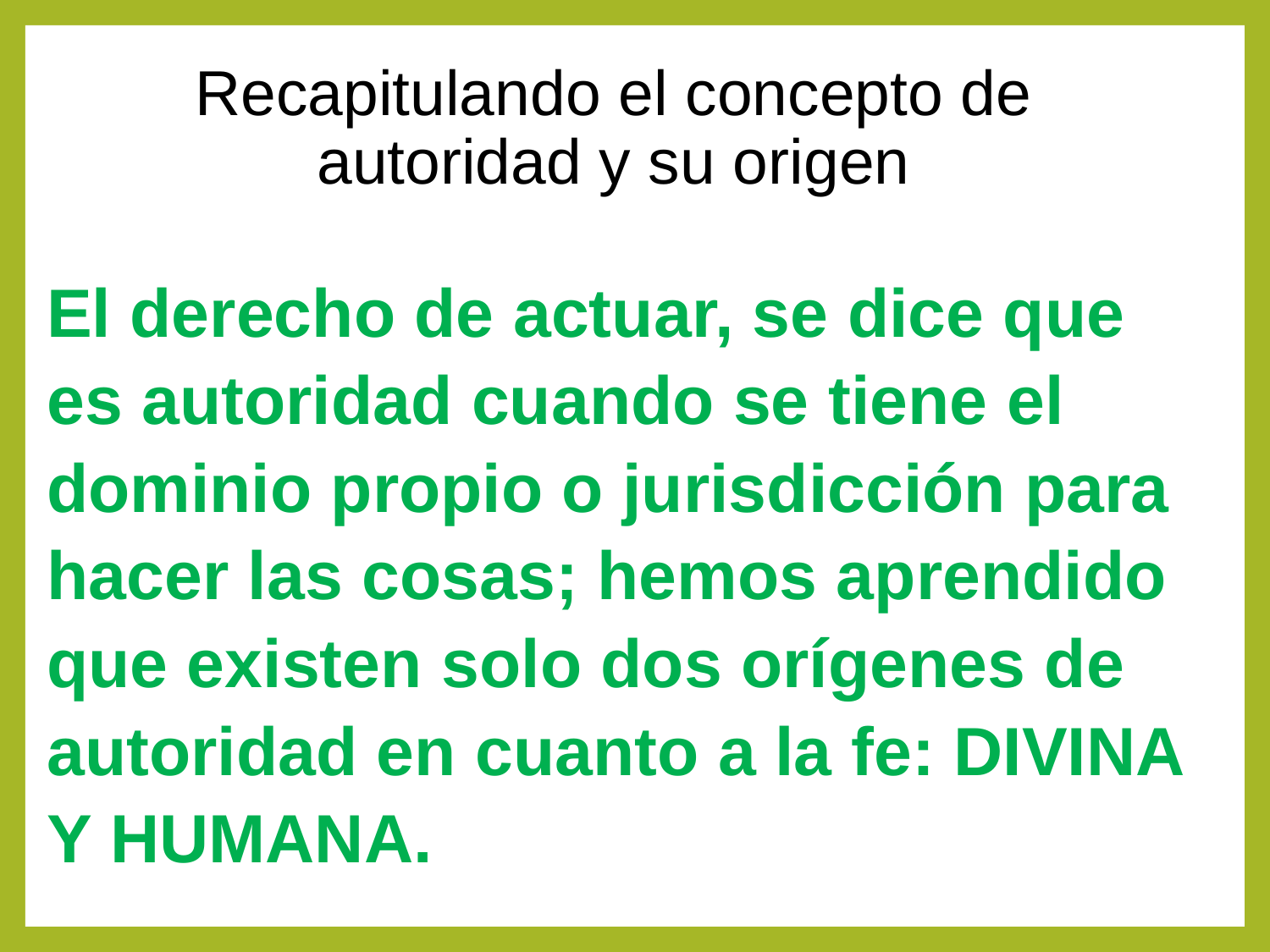

# Recapitulando el concepto de autoridad y su origen
El derecho de actuar, se dice que es autoridad cuando se tiene el dominio propio o jurisdicción para hacer las cosas; hemos aprendido que existen solo dos orígenes de autoridad en cuanto a la fe: DIVINA Y HUMANA.